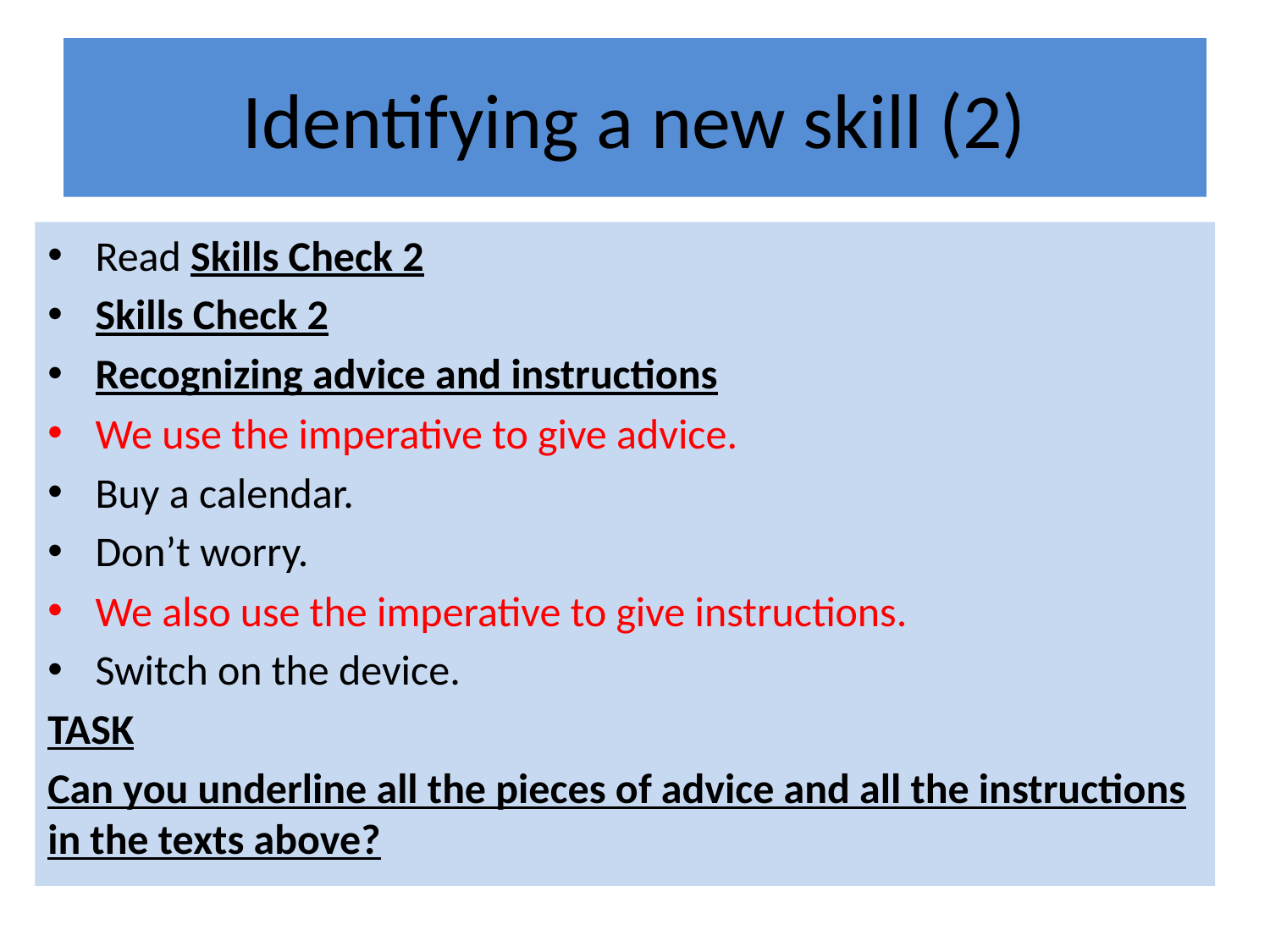

# Identifying a new skill (2)
Read Skills Check 2
Skills Check 2
Recognizing advice and instructions
We use the imperative to give advice.
Buy a calendar.
Don’t worry.
We also use the imperative to give instructions.
Switch on the device.
TASK
Can you underline all the pieces of advice and all the instructions in the texts above?